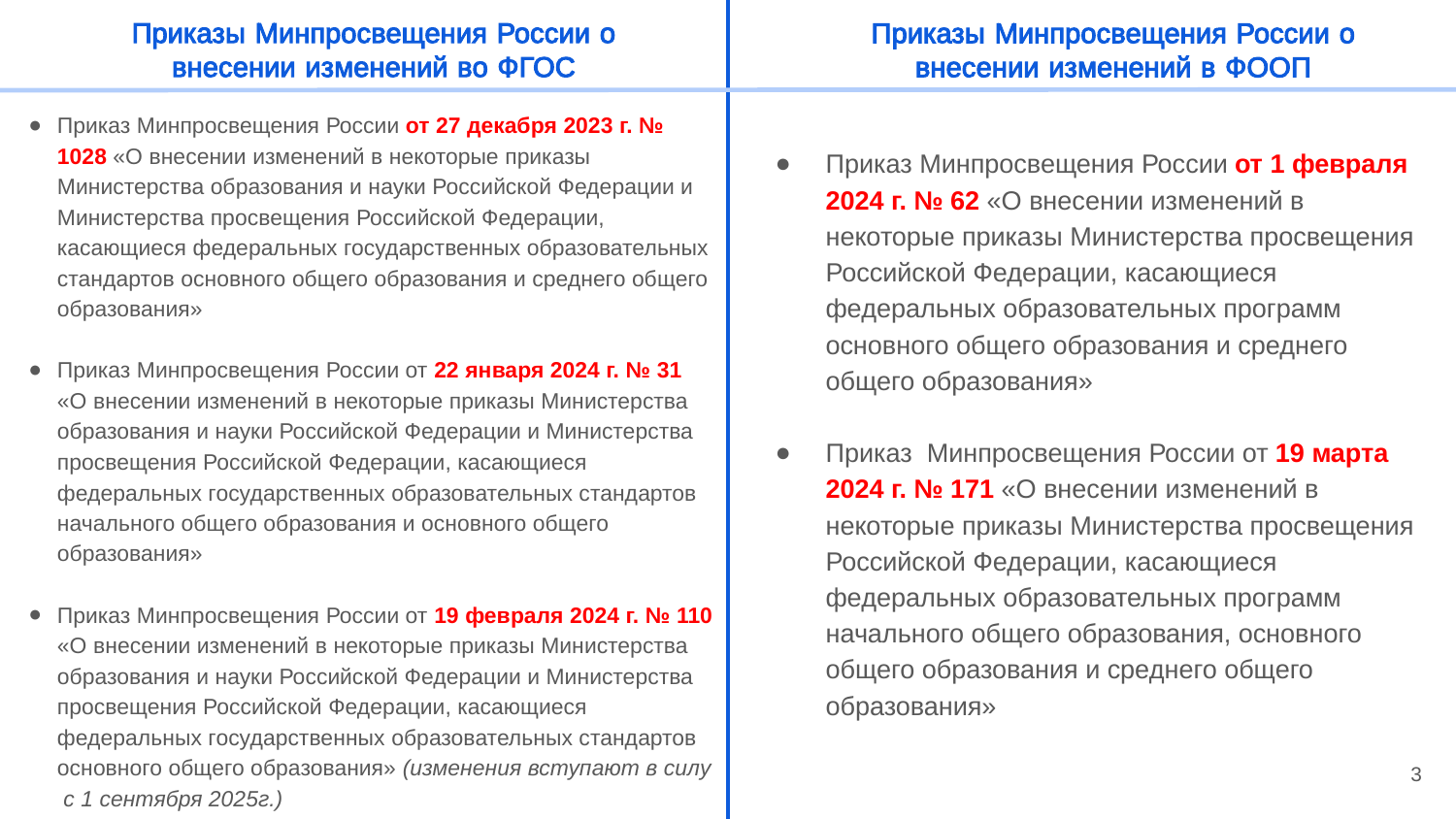

# Приказы Минпросвещения России о внесении изменений во ФГОС
Приказы Минпросвещения России о внесении изменений в ФООП
Приказ Минпросвещения России от 27 декабря 2023 г. № 1028 «О внесении изменений в некоторые приказы Министерства образования и науки Российской Федерации и Министерства просвещения Российской Федерации, касающиеся федеральных государственных образовательных стандартов основного общего образования и среднего общего образования»

Приказ Минпросвещения России от 22 января 2024 г. № 31 «О внесении изменений в некоторые приказы Министерства образования и науки Российской Федерации и Министерства просвещения Российской Федерации, касающиеся федеральных государственных образовательных стандартов начального общего образования и основного общего образования»

Приказ Минпросвещения России от 19 февраля 2024 г. № 110 «О внесении изменений в некоторые приказы Министерства образования и науки Российской Федерации и Министерства просвещения Российской Федерации, касающиеся федеральных государственных образовательных стандартов основного общего образования» (изменения вступают в силу  с 1 сентября 2025г.)

Приказ Минпросвещения России от 1 февраля 2024 г. № 62 «О внесении изменений в некоторые приказы Министерства просвещения Российской Федерации, касающиеся федеральных образовательных программ основного общего образования и среднего общего образования»

Приказ  Минпросвещения России от 19 марта 2024 г. № 171 «О внесении изменений в некоторые приказы Министерства просвещения Российской Федерации, касающиеся федеральных образовательных программ начального общего образования, основного общего образования и среднего общего образования»

3